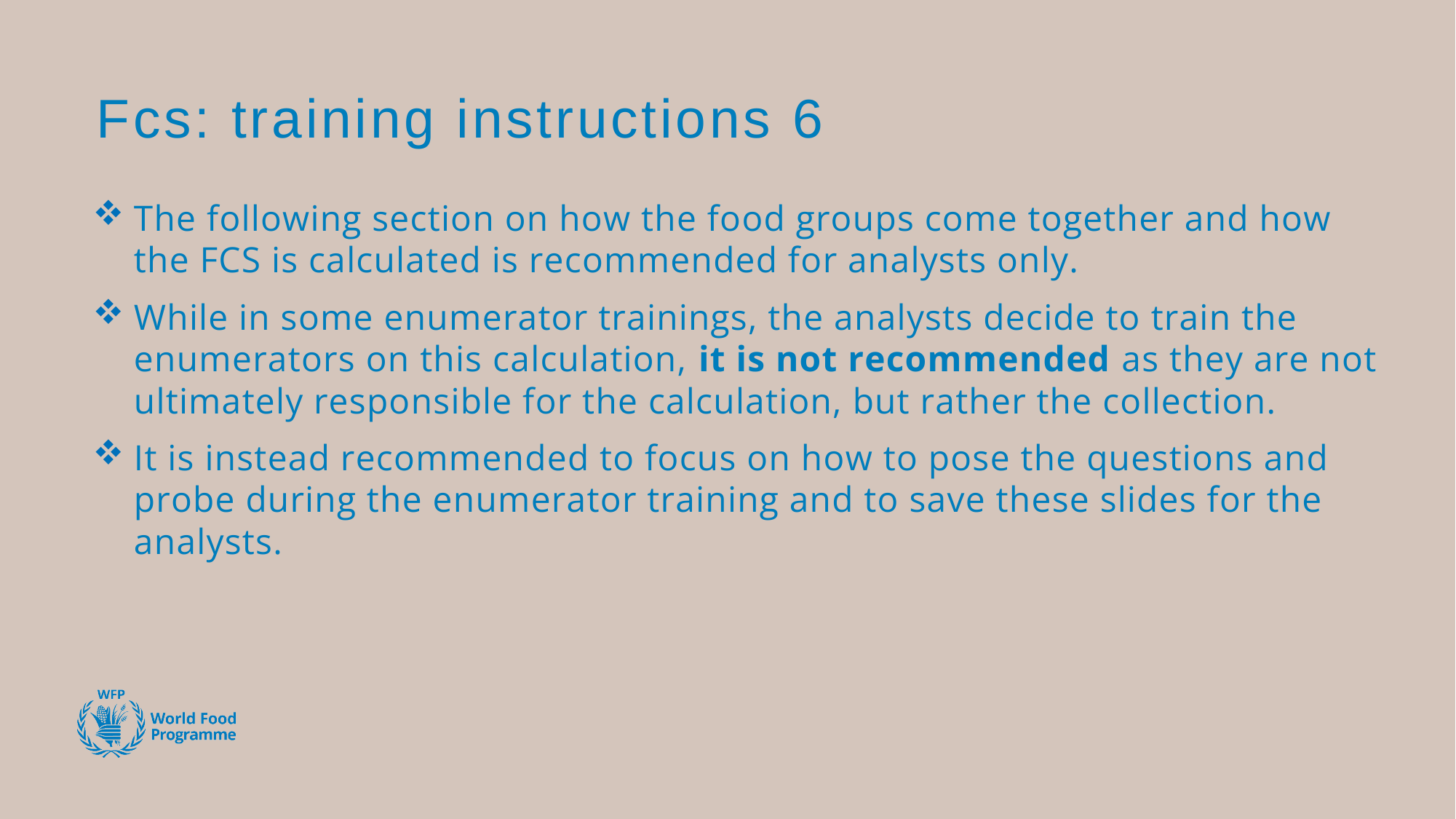

# Fcs: training instructions 6

The following section on how the food groups come together and how the FCS is calculated is recommended for analysts only.
While in some enumerator trainings, the analysts decide to train the enumerators on this calculation, it is not recommended as they are not ultimately responsible for the calculation, but rather the collection.
It is instead recommended to focus on how to pose the questions and probe during the enumerator training and to save these slides for the analysts.